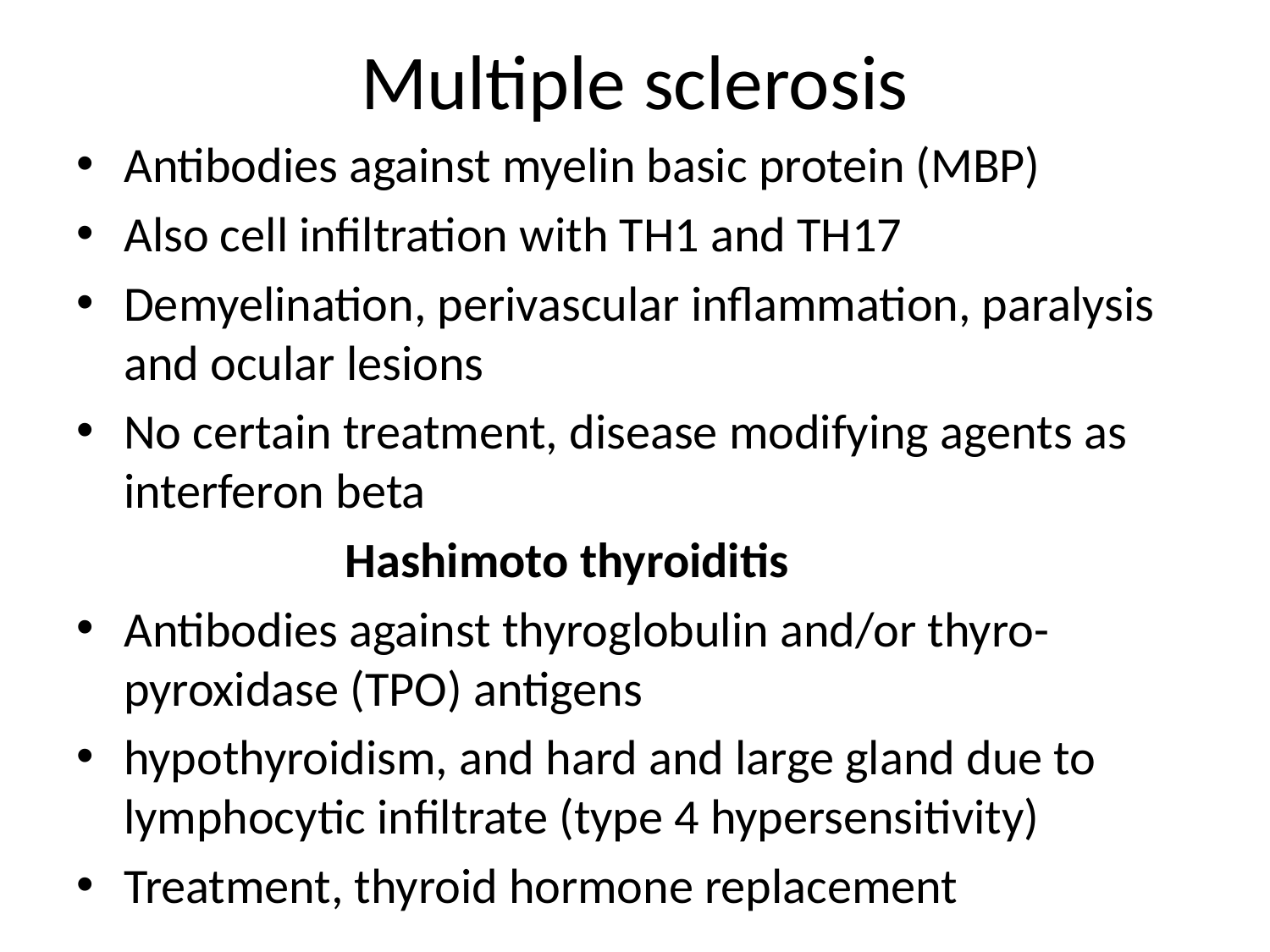

# Multiple sclerosis
Antibodies against myelin basic protein (MBP)
Also cell infiltration with TH1 and TH17
Demyelination, perivascular inflammation, paralysis and ocular lesions
No certain treatment, disease modifying agents as  interferon beta
                        Hashimoto thyroiditis
Antibodies against thyroglobulin and/or thyro-pyroxidase (TPO) antigens
hypothyroidism, and hard and large gland due to lymphocytic infiltrate (type 4 hypersensitivity)
Treatment, thyroid hormone replacement